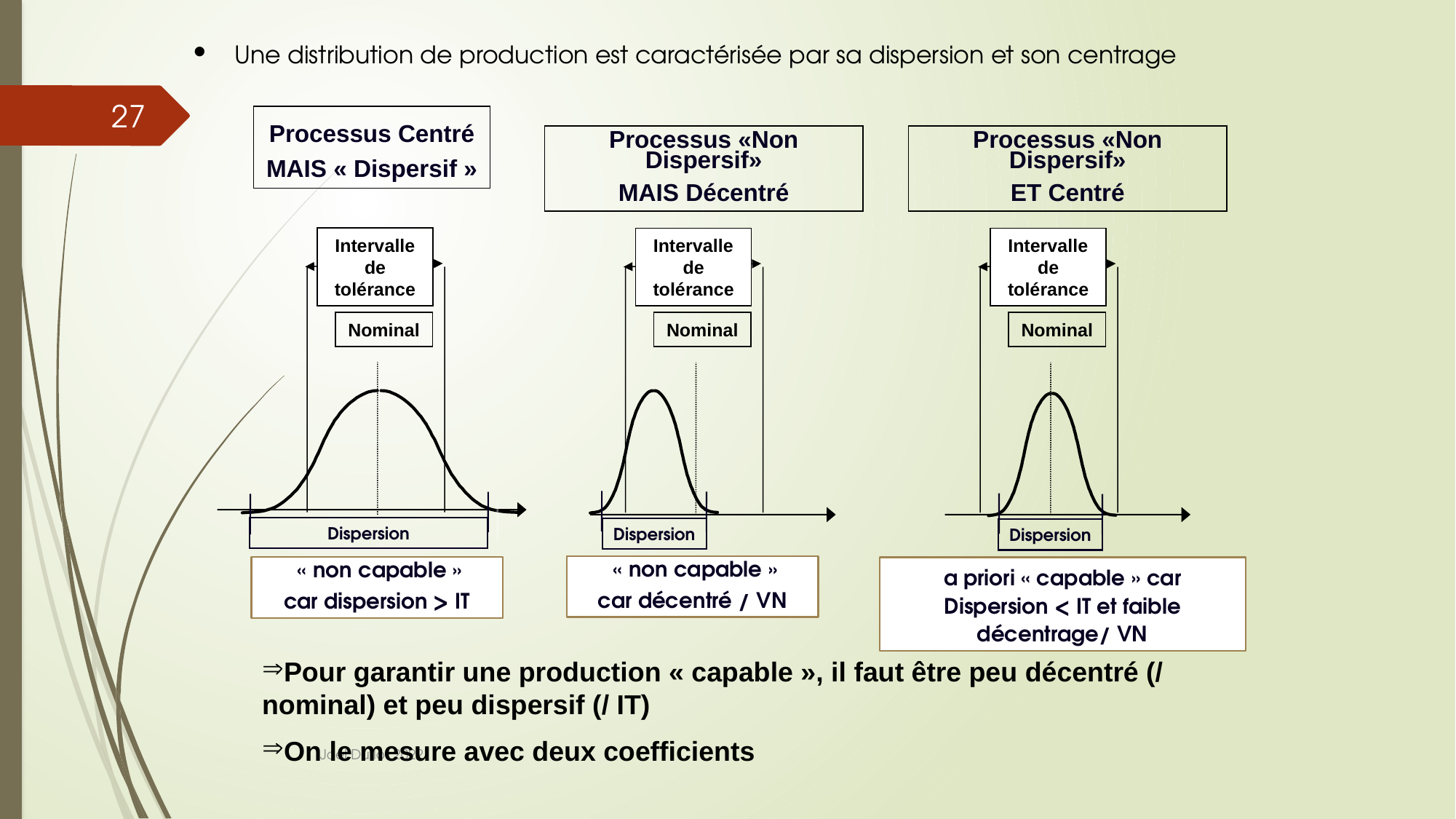

Une distribution de production est caractérisée par sa dispersion et son centrage
27
Processus Centré MAIS « Dispersif »
Intervalle de tolérance

Nominal

Dispersion
Processus «Non Dispersif»
MAIS Décentré
Intervalle de tolérance

Nominal

Dispersion
Processus «Non Dispersif»
ET Centré
Intervalle de tolérance

Nominal

Dispersion
 « non capable »
car décentré / VN
 « non capable »
car dispersion > IT
a priori « capable » car Dispersion < IT et faible décentrage/ VN
Pour garantir une production « capable », il faut être peu décentré (/ nominal) et peu dispersif (/ IT)
On le mesure avec deux coefficients
Joel Duflot 2022